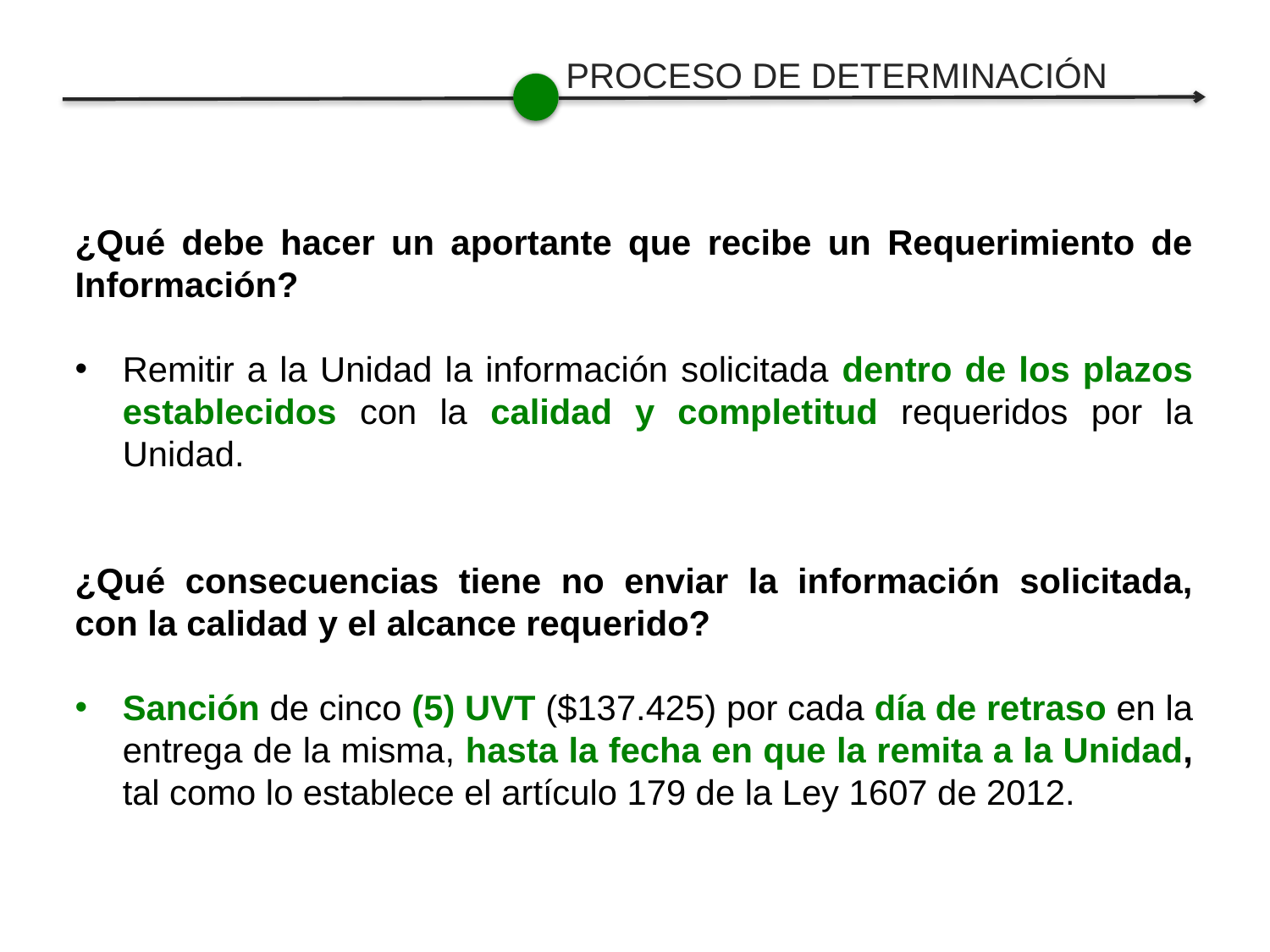

PROCESO DE DETERMINACIÓN

¿Qué debe hacer un aportante que recibe un Requerimiento de Información?

Remitir a la Unidad la información solicitada dentro de los plazos establecidos con la calidad y completitud requeridos por la Unidad.

¿Qué consecuencias tiene no enviar la información solicitada, con la calidad y el alcance requerido?

Sanción de cinco (5) UVT ($137.425) por cada día de retraso en la entrega de la misma, hasta la fecha en que la remita a la Unidad, tal como lo establece el artículo 179 de la Ley 1607 de 2012.